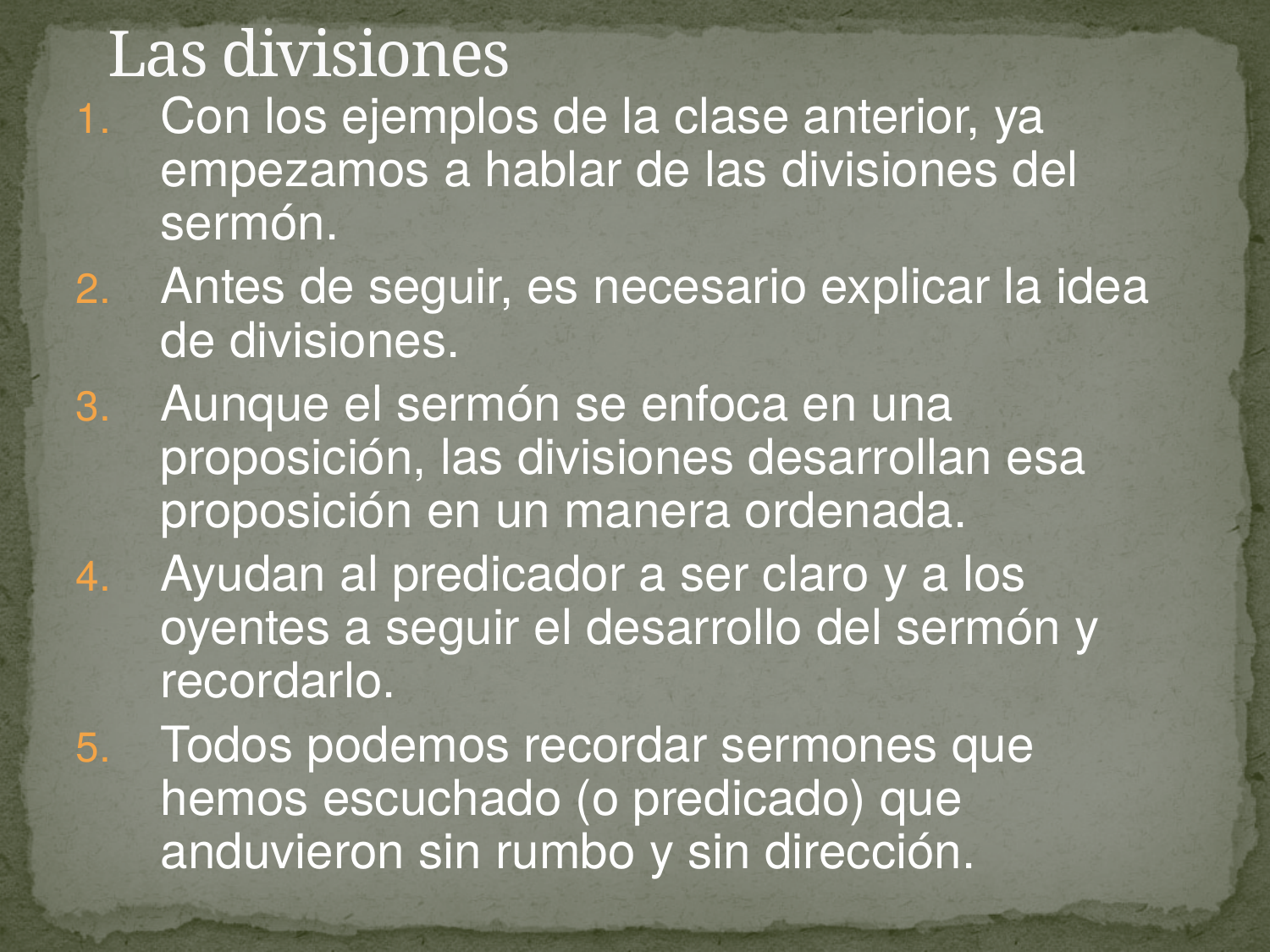

# Las divisiones
Con los ejemplos de la clase anterior, ya empezamos a hablar de las divisiones del sermón.
Antes de seguir, es necesario explicar la idea de divisiones.
Aunque el sermón se enfoca en una proposición, las divisiones desarrollan esa proposición en un manera ordenada.
Ayudan al predicador a ser claro y a los oyentes a seguir el desarrollo del sermón y recordarlo.
Todos podemos recordar sermones que hemos escuchado (o predicado) que anduvieron sin rumbo y sin dirección.